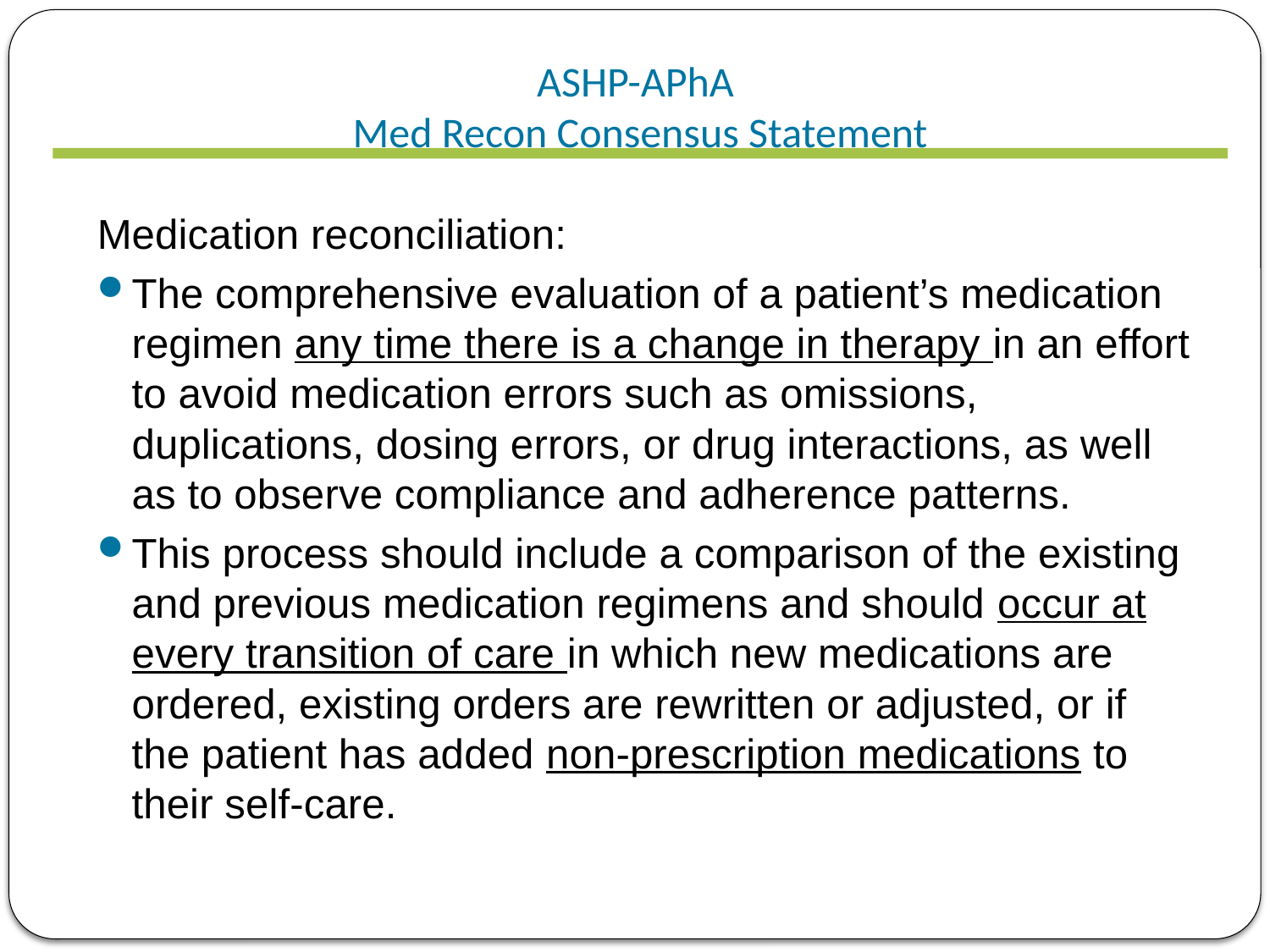

# ASHP-APhA Med Recon Consensus Statement
Medication reconciliation:
The comprehensive evaluation of a patient’s medication regimen any time there is a change in therapy in an effort to avoid medication errors such as omissions, duplications, dosing errors, or drug interactions, as well as to observe compliance and adherence patterns.
This process should include a comparison of the existing and previous medication regimens and should occur at every transition of care in which new medications are ordered, existing orders are rewritten or adjusted, or if the patient has added non-prescription medications to their self-care.